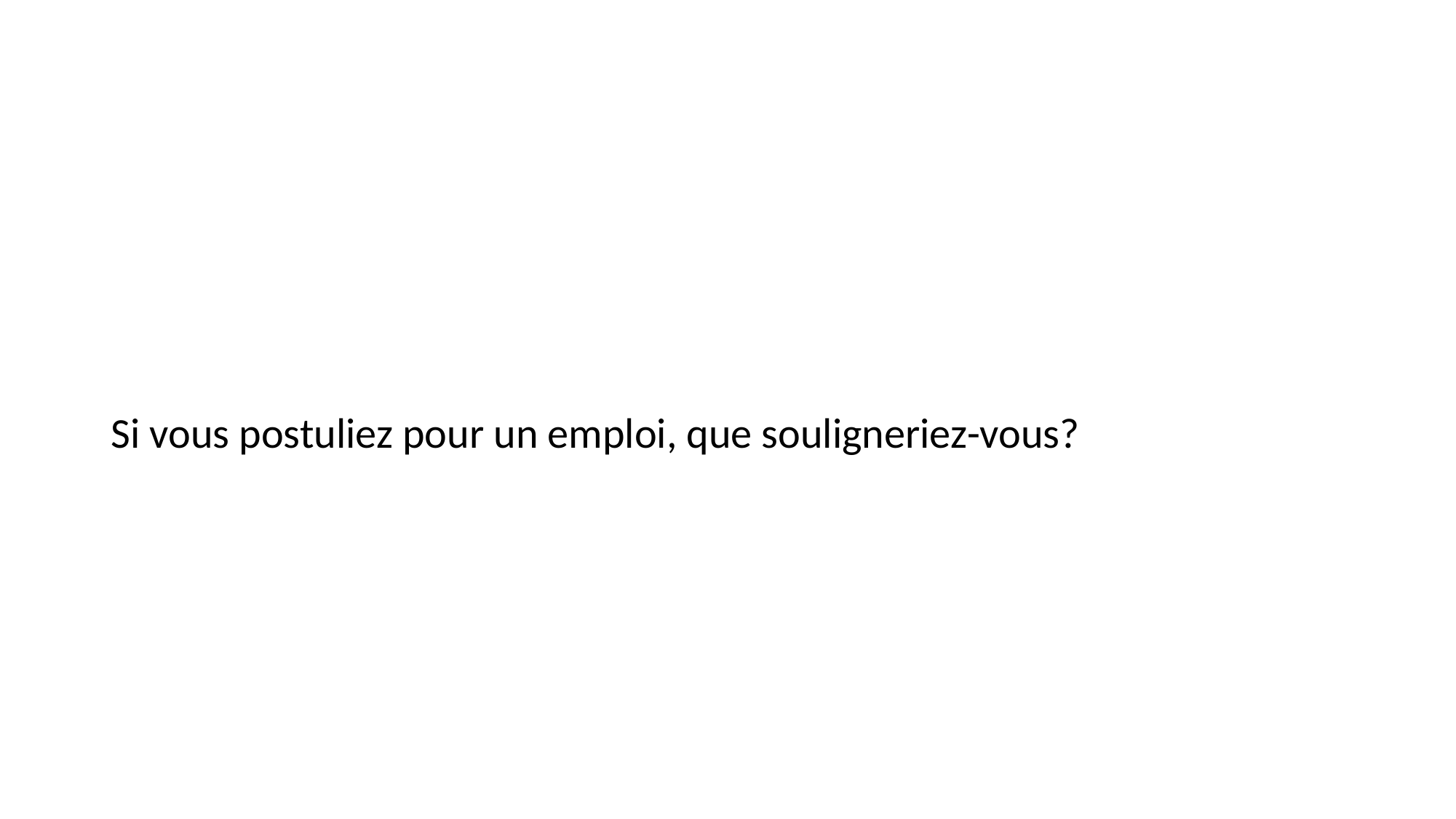

#

Si vous postuliez pour un emploi, que souligneriez-vous?